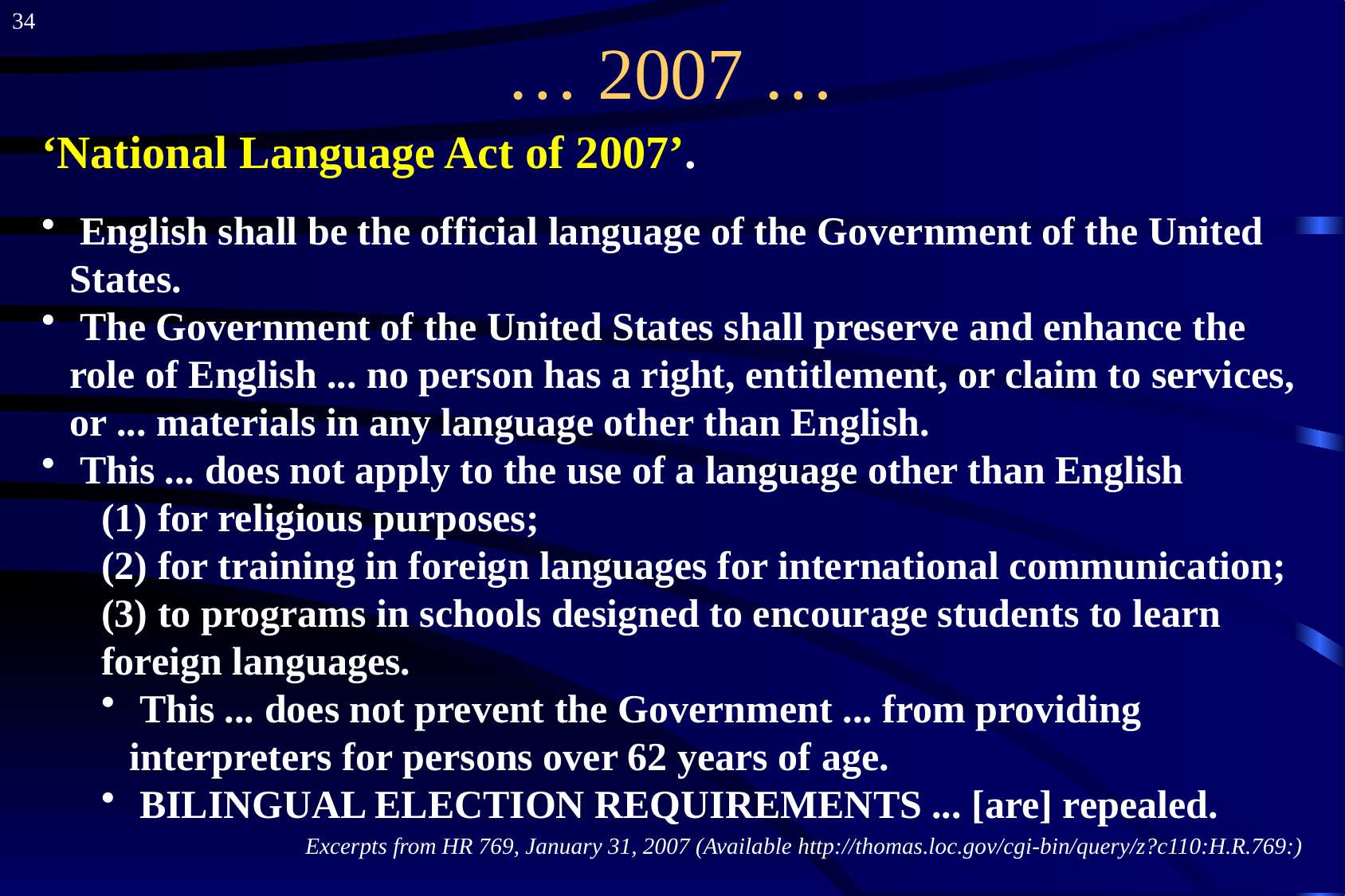

34
# … 2007 …
‘National Language Act of 2007’.

 English shall be the official language of the Government of the United States.
 The Government of the United States shall preserve and enhance the role of English ... no person has a right, entitlement, or claim to services, or ... materials in any language other than English.
 This ... does not apply to the use of a language other than English
(1) for religious purposes;
(2) for training in foreign languages for international communication;
(3) to programs in schools designed to encourage students to learn foreign languages.
 This ... does not prevent the Government ... from providing interpreters for persons over 62 years of age.
 BILINGUAL ELECTION REQUIREMENTS ... [are] repealed.
Excerpts from HR 769, January 31, 2007 (Available http://thomas.loc.gov/cgi-bin/query/z?c110:H.R.769:)